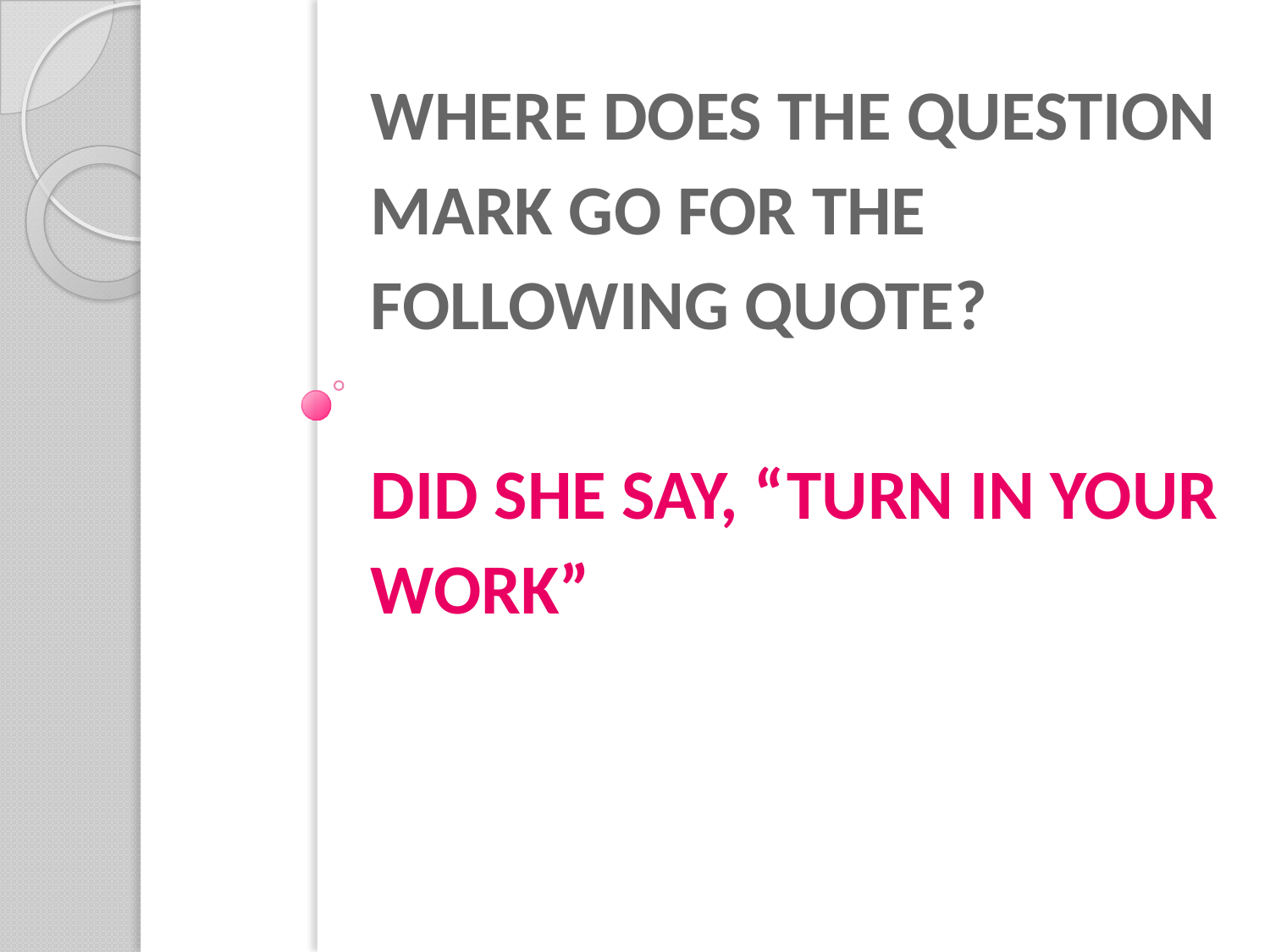

# WHERE DOES THE QUESTION MARK GO FOR THE FOLLOWING QUOTE? DID SHE SAY, “TURN IN YOUR WORK”